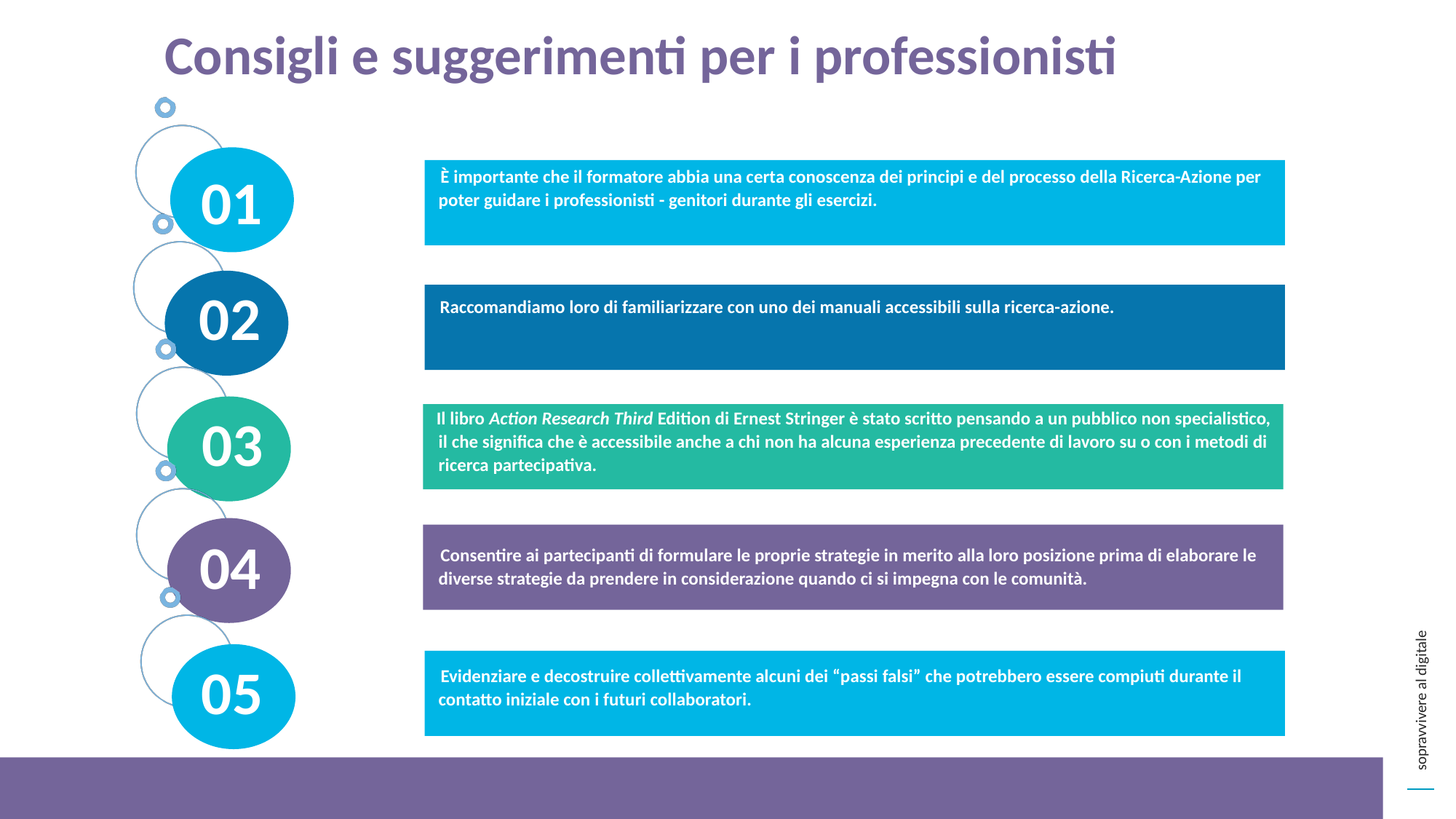

Consigli e suggerimenti per i professionisti

       È importante che il formatore abbia una certa conoscenza dei principi e del processo della Ricerca-Azione per poter guidare i professionisti - genitori durante gli esercizi.
01
02
Raccomandiamo loro di familiarizzare con uno dei manuali accessibili sulla ricerca-azione.
      Il libro Action Research Third Edition di Ernest Stringer è stato scritto pensando a un pubblico non specialistico, il che significa che è accessibile anche a chi non ha alcuna esperienza precedente di lavoro su o con i metodi di ricerca partecipativa.
03
04
       Consentire ai partecipanti di formulare le proprie strategie in merito alla loro posizione prima di elaborare le diverse strategie da prendere in considerazione quando ci si impegna con le comunità.
       Evidenziare e decostruire collettivamente alcuni dei “passi falsi” che potrebbero essere compiuti durante il contatto iniziale con i futuri collaboratori.
05